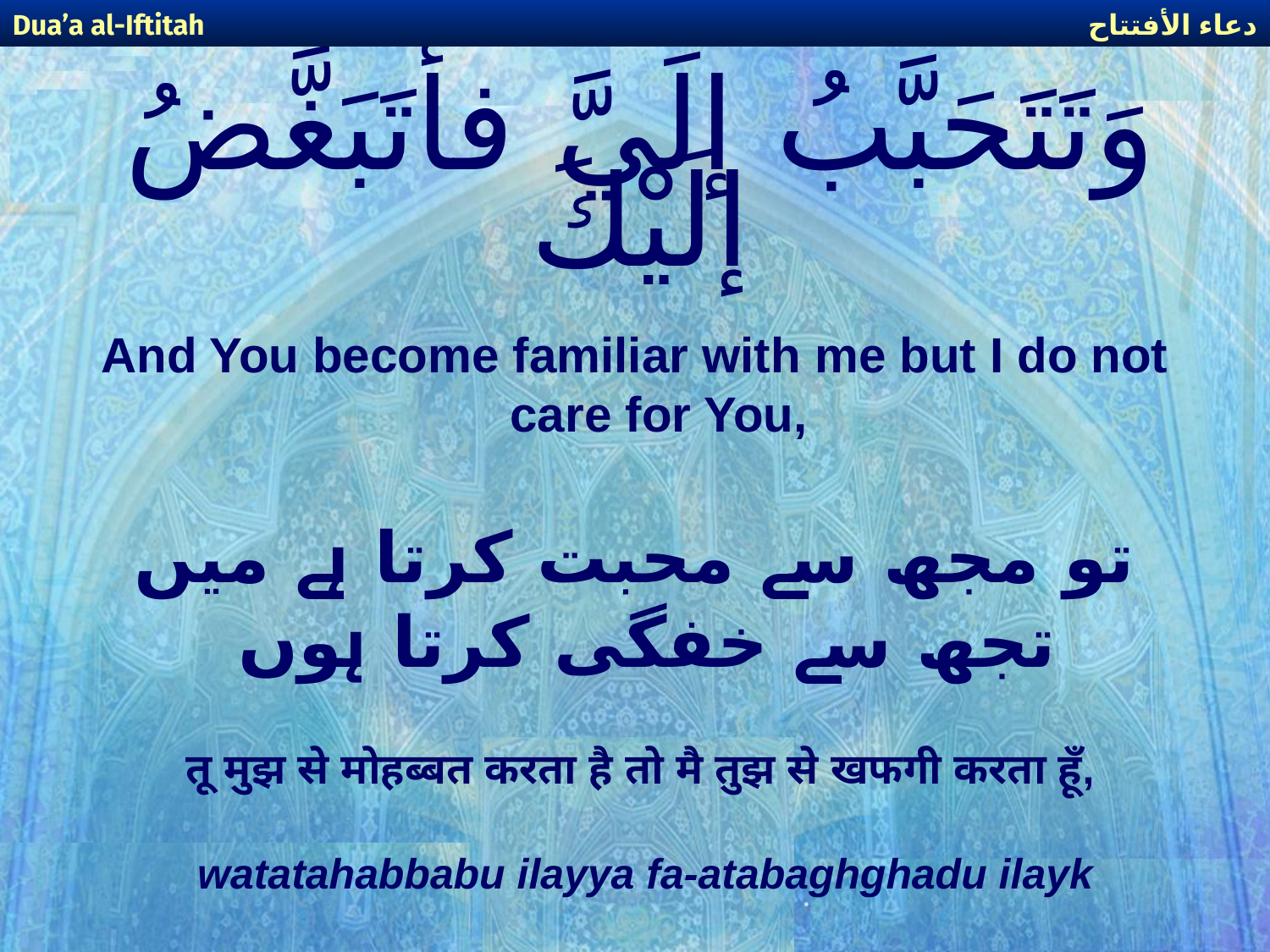

دعاء الأفتتاح
Dua’a al-Iftitah
# وَتَتَحَبَّبُ إلَيَّ فأَتَبَغَّضُ إلَيْكَ
And You become familiar with me but I do not care for You,
تو مجھ سے محبت کرتا ہے میں تجھ سے خفگی کرتا ہوں
तू मुझ से मोहब्बत करता है तो मै तुझ से खफगी करता हूँ,
watatahabbabu ilayya fa-atabaghghadu ilayk